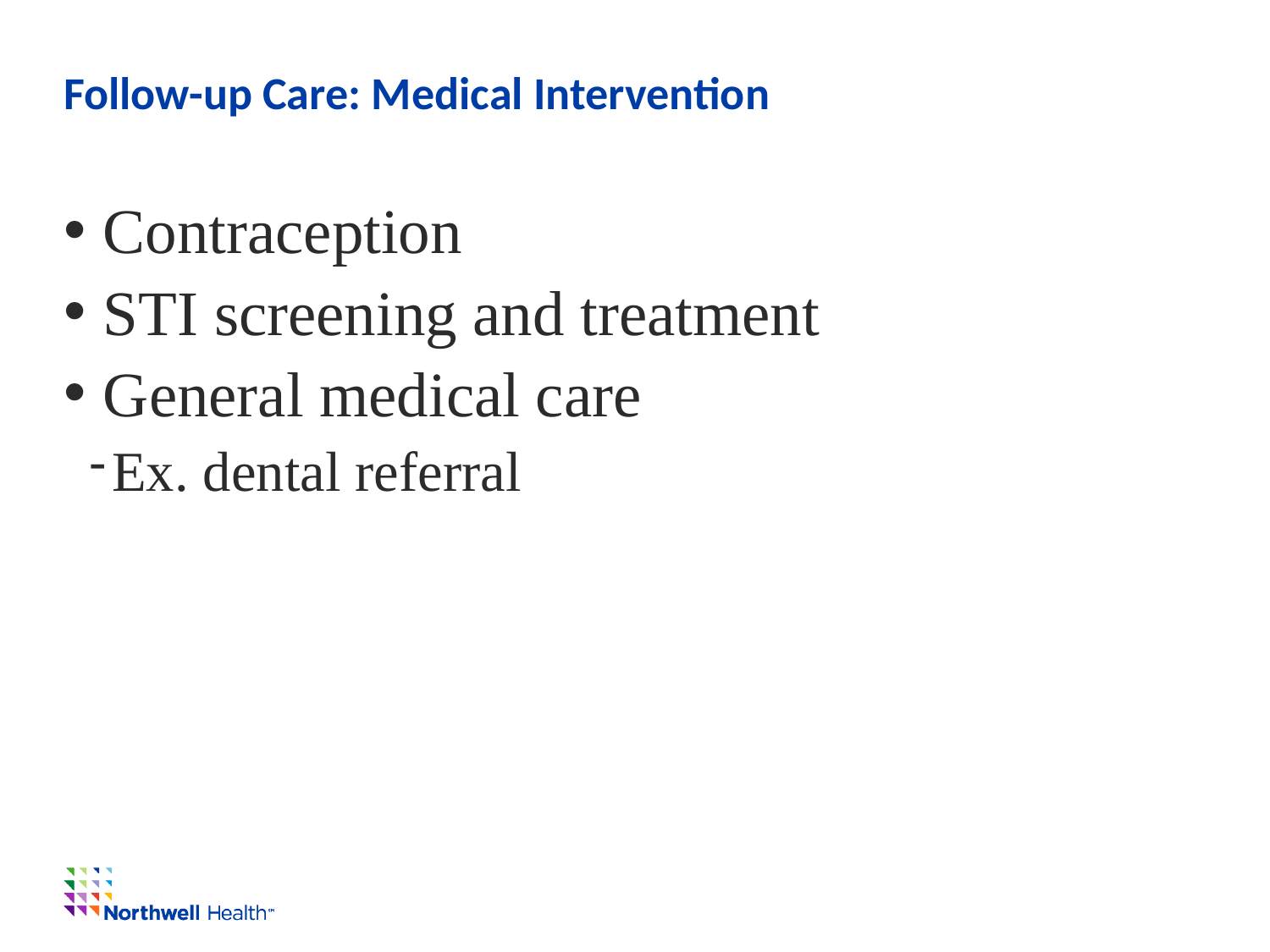

# Follow-up Care: Medical Intervention
Contraception
STI screening and treatment
General medical care
Ex. dental referral